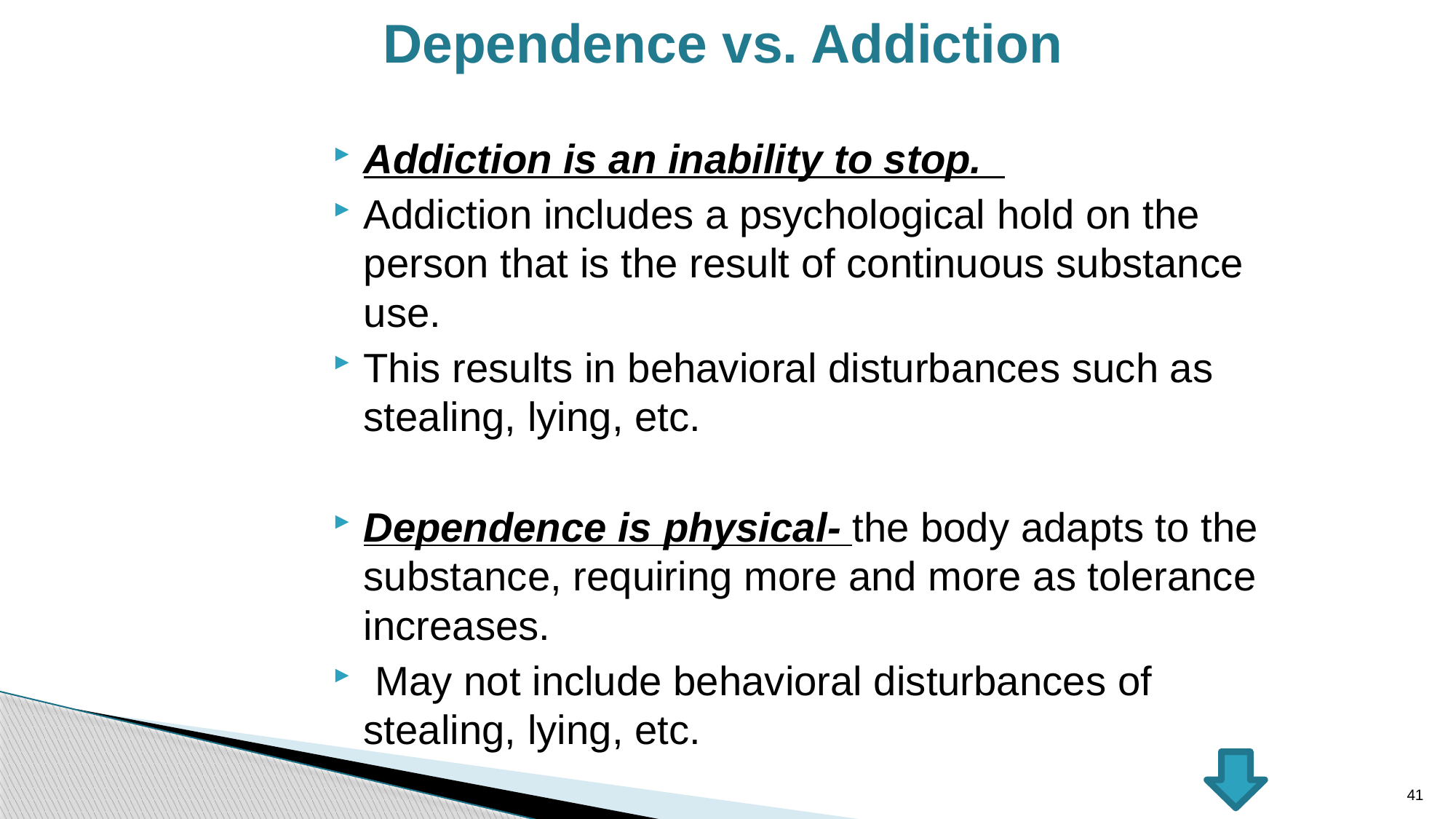

# Dependence vs. Addiction
Addiction is an inability to stop.
Addiction includes a psychological hold on the person that is the result of continuous substance use.
This results in behavioral disturbances such as stealing, lying, etc.

Dependence is physical- the body adapts to the substance, requiring more and more as tolerance increases.
 May not include behavioral disturbances of stealing, lying, etc.

41